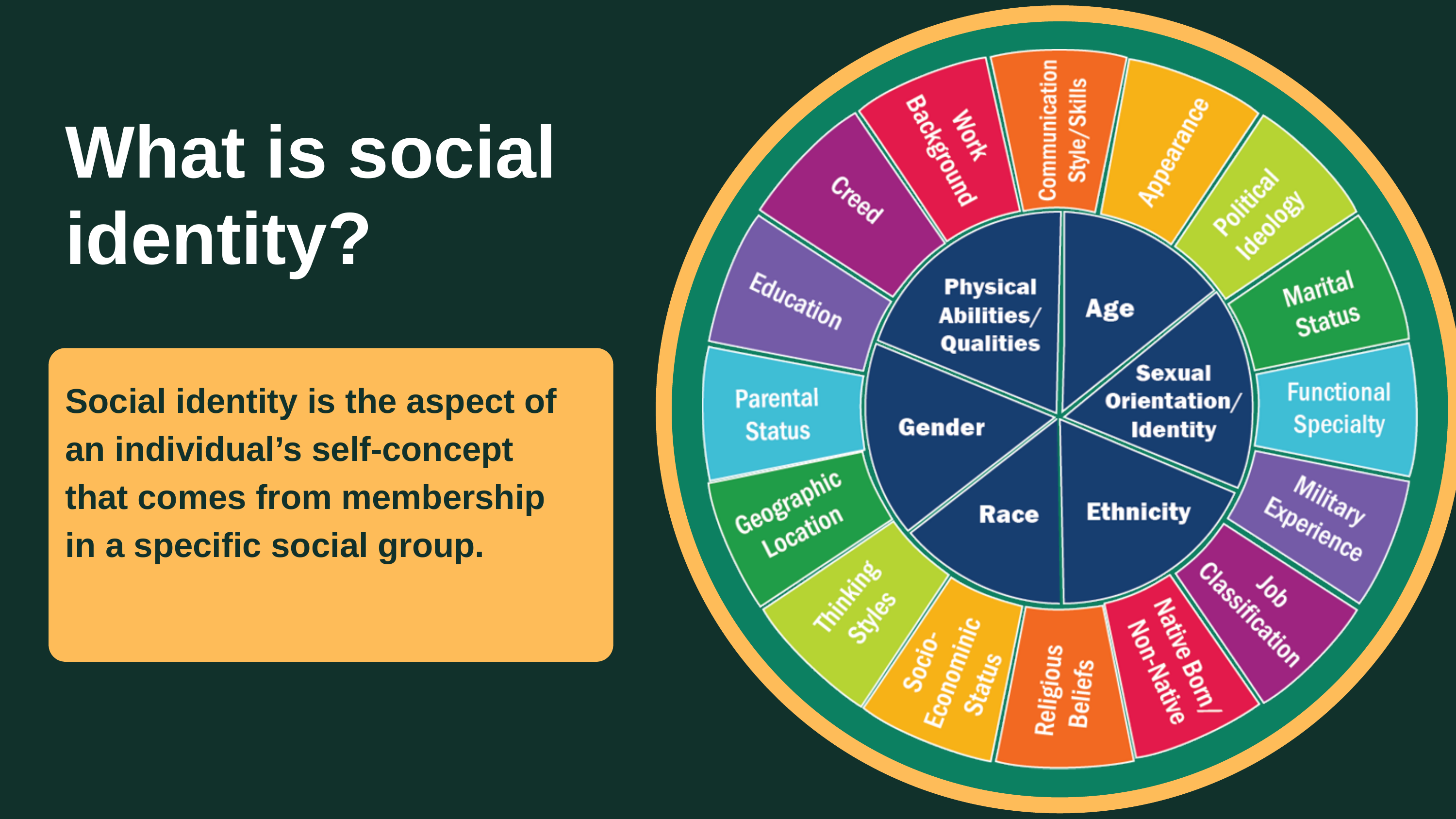

What is social identity?

Social identity is the aspect of an individual’s self-concept that comes from membership in a specific social group.